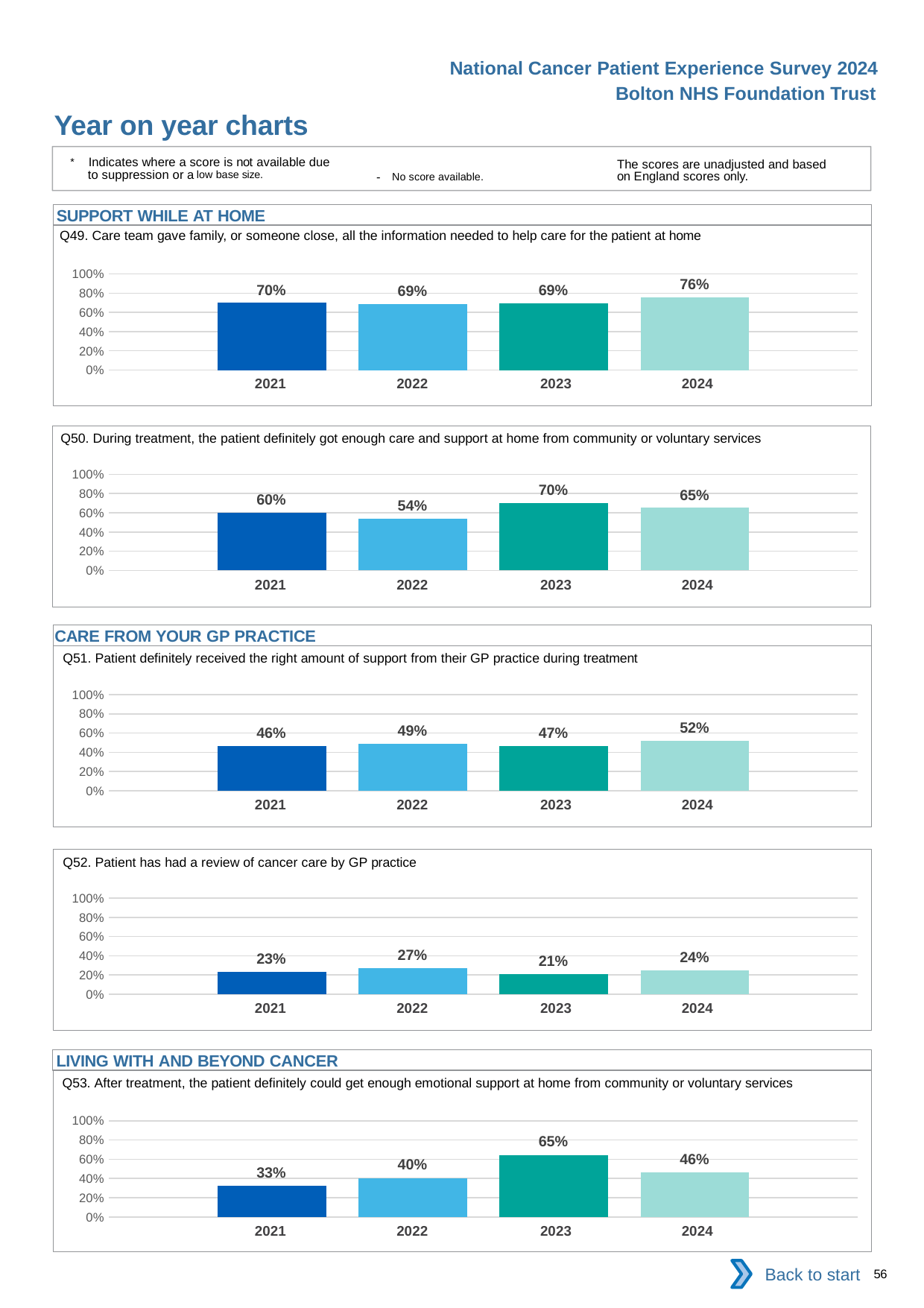

National Cancer Patient Experience Survey 2024
Bolton NHS Foundation Trust
Year on year charts

*  Indicates where a score is not available due to suppression or a low base size.
The scores are unadjusted and based on England scores only.
- No score available.
SUPPORT WHILE AT HOME
Q49. Care team gave family, or someone close, all the information needed to help care for the patient at home

### Chart

| Category | 2021 | 2022 | 2023 | 2024 |
|---|---|---|---|---|
| Category 1 | 0.6982759 | 0.688 | 0.6904762 | 0.7557252 |
| 2021 | 2022 | 2023 | 2024 |
| --- | --- | --- | --- |
Q50. During treatment, the patient definitely got enough care and support at home from community or voluntary services

### Chart

| Category | 2021 | 2022 | 2023 | 2024 |
|---|---|---|---|---|
| Category 1 | 0.6 | 0.5394737 | 0.7017544 | 0.6507937 |
| 2021 | 2022 | 2023 | 2024 |
| --- | --- | --- | --- |
CARE FROM YOUR GP PRACTICE
Q51. Patient definitely received the right amount of support from their GP practice during treatment

### Chart

| Category | 2021 | 2022 | 2023 | 2024 |
|---|---|---|---|---|
| Category 1 | 0.4642857 | 0.4857143 | 0.4684685 | 0.5164835 |
| 2021 | 2022 | 2023 | 2024 |
| --- | --- | --- | --- |
Q52. Patient has had a review of cancer care by GP practice

### Chart

| Category | 2021 | 2022 | 2023 | 2024 |
|---|---|---|---|---|
| Category 1 | 0.2303665 | 0.2684211 | 0.2111111 | 0.2447917 |
| 2021 | 2022 | 2023 | 2024 |
| --- | --- | --- | --- |
LIVING WITH AND BEYOND CANCER
Q53. After treatment, the patient definitely could get enough emotional support at home from community or voluntary services

### Chart

| Category | 2021 | 2022 | 2023 | 2024 |
|---|---|---|---|---|
| Category 1 | 0.326087 | 0.4042553 | 0.6451613 | 0.4634146 |
| 2021 | 2022 | 2023 | 2024 |
| --- | --- | --- | --- |
Back to start

56